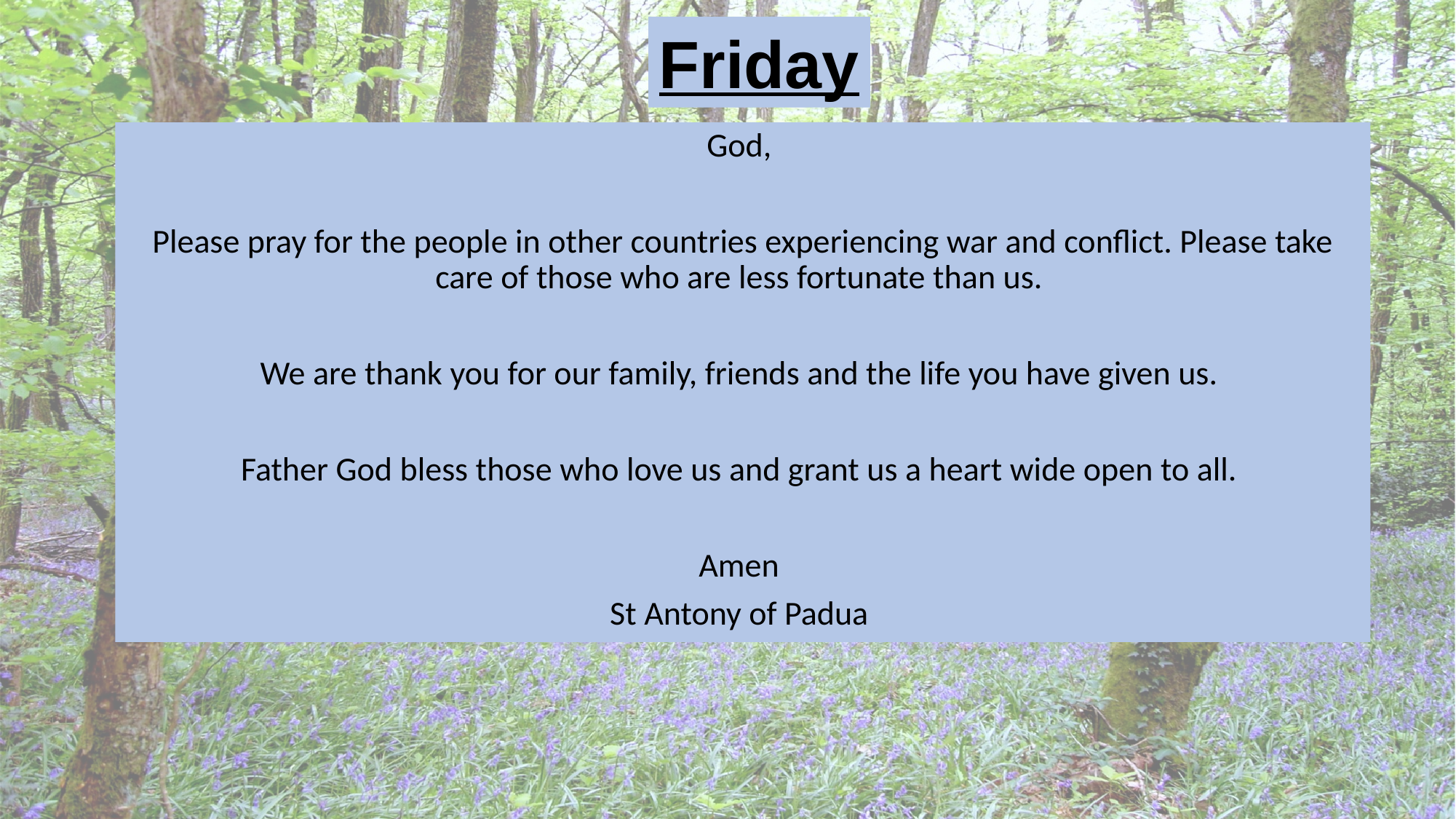

Friday
God,

Please pray for the people in other countries experiencing war and conflict. Please take care of those who are less fortunate than us.

We are thank you for our family, friends and the life you have given us.

Father God bless those who love us and grant us a heart wide open to all.

Amen
St Antony of Padua